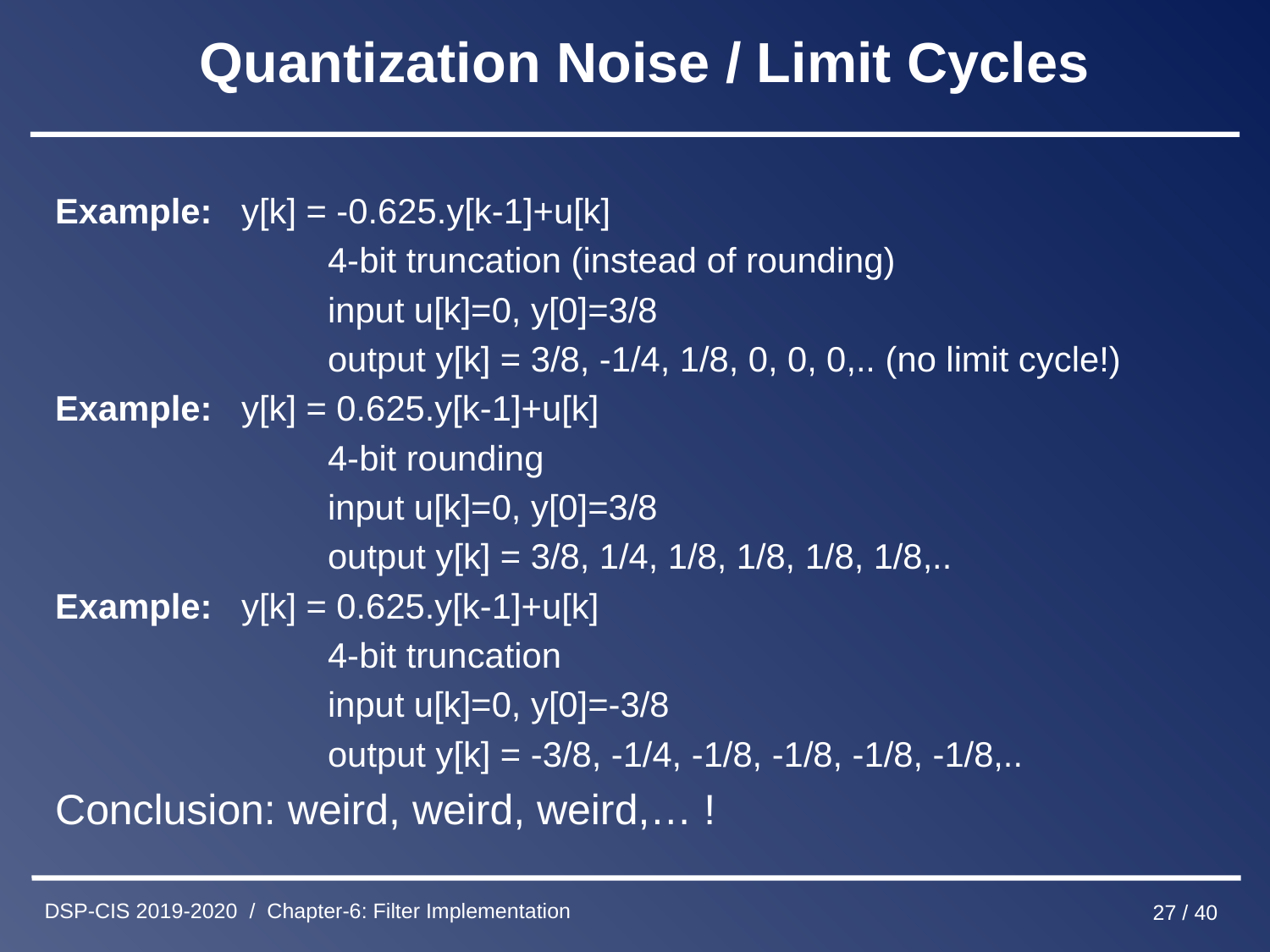

# Quantization Noise / Limit Cycles
Example:   y[k] = -0.625.y[k-1]+u[k]
                            4-bit truncation (instead of rounding)
                            input u[k]=0, y[0]=3/8
                            output y[k] = 3/8, -1/4, 1/8, 0, 0, 0,.. (no limit cycle!)
Example:   y[k] = 0.625.y[k-1]+u[k]
                            4-bit rounding
                            input u[k]=0, y[0]=3/8
                            output y[k] = 3/8, 1/4, 1/8, 1/8, 1/8, 1/8,..
Example:   y[k] = 0.625.y[k-1]+u[k]
                            4-bit truncation
                            input u[k]=0, y[0]=-3/8
                            output y[k] = -3/8, -1/4, -1/8, -1/8, -1/8, -1/8,..
Conclusion: weird, weird, weird,… !